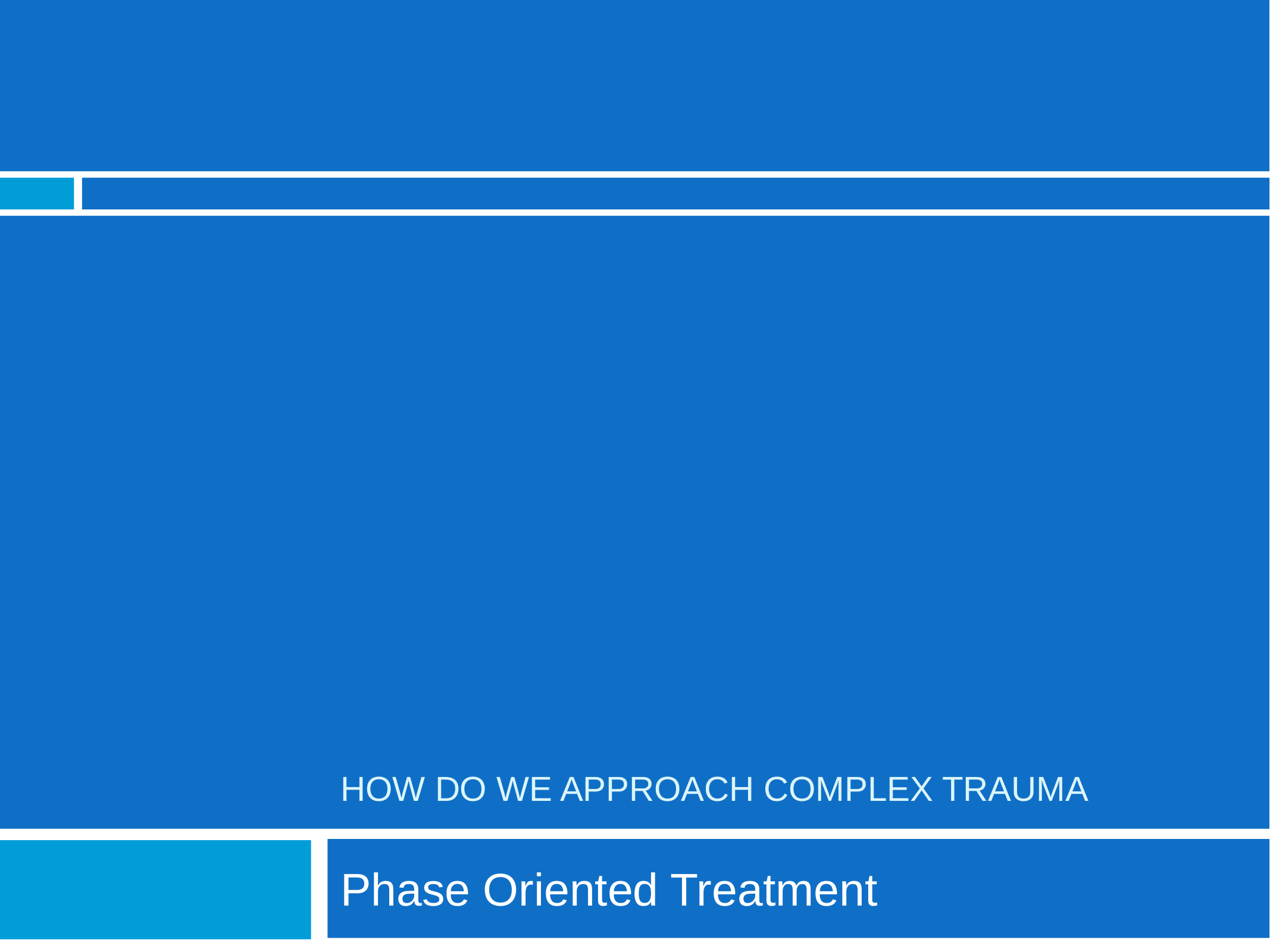

# How Do we approach Complex Trauma
Phase Oriented Treatment